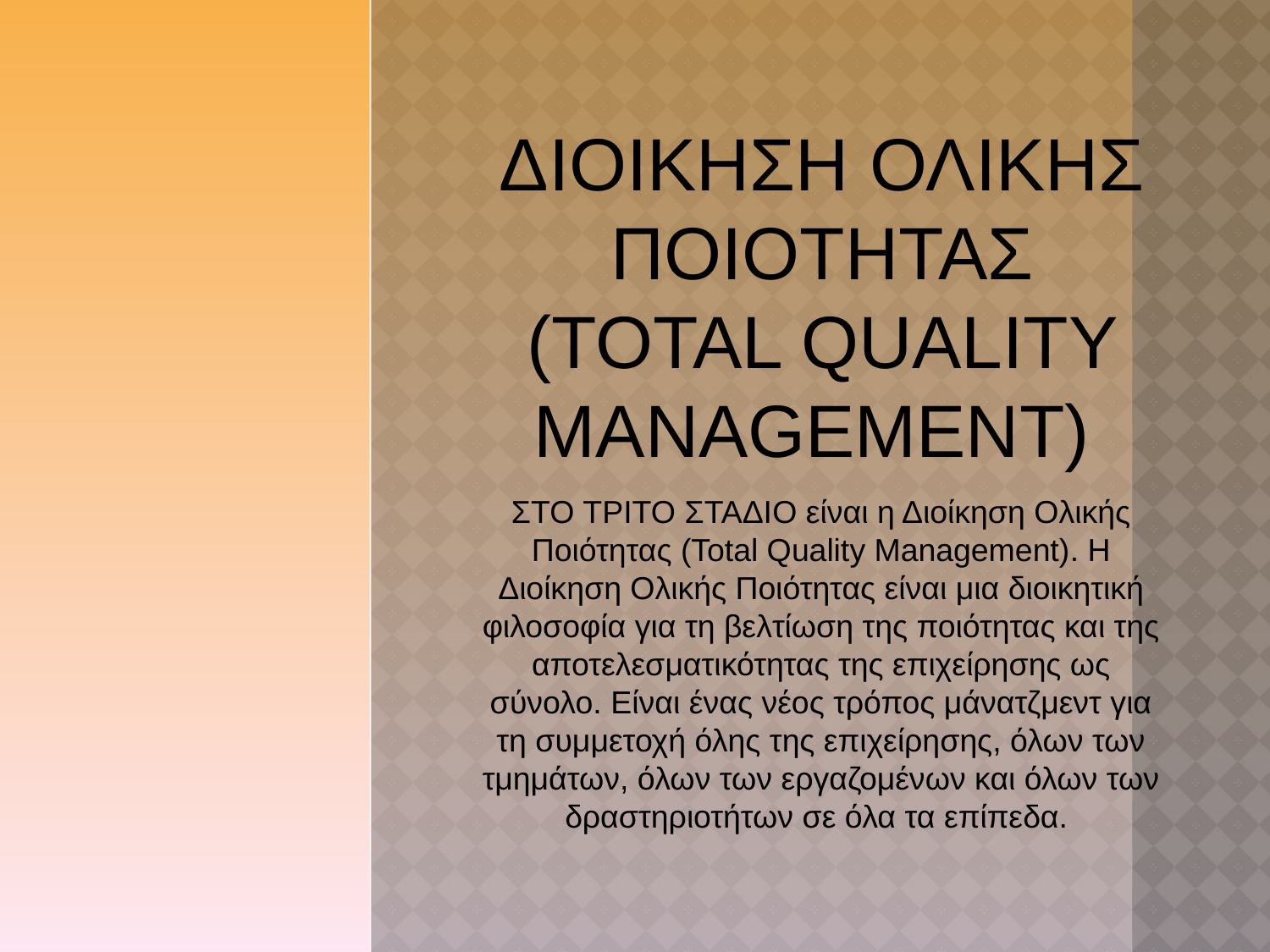

# ΔΙΟΙΚΗΣΗ ΟΛΙΚΗΣ ΠΟΙΟΤΗΤΑΣ (TOTAL QUALITY MANAGEMENT)
ΣΤΟ ΤΡΙΤΟ ΣΤΑΔΙΟ είναι η Διοίκηση Ολικής Ποιότητας (Total Quality Management). Η Διοίκηση Ολικής Ποιότητας είναι μια διοικητική φιλοσοφία για τη βελτίωση της ποιότητας και της αποτελεσματικότητας της επιχείρησης ως σύνολο. Είναι ένας νέος τρόπος μάνατζμεντ για τη συμμετοχή όλης της επιχείρησης, όλων των τμημάτων, όλων των εργαζομένων και όλων των δραστηριοτήτων σε όλα τα επίπεδα.